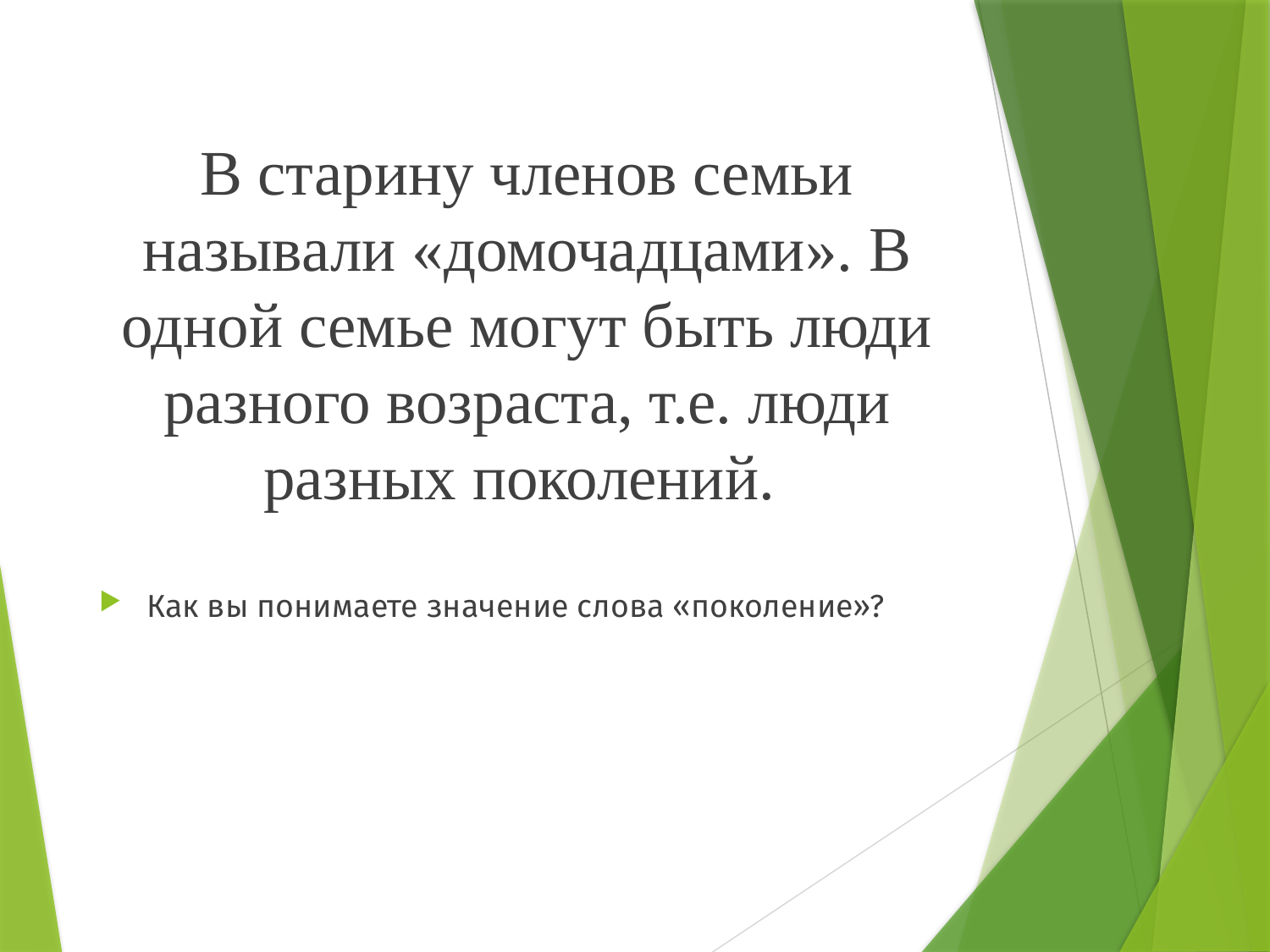

В старину членов семьи называли «домочадцами». В одной семье могут быть люди разного возраста, т.е. люди разных поколений.

Как вы понимаете значение слова «поколение»?